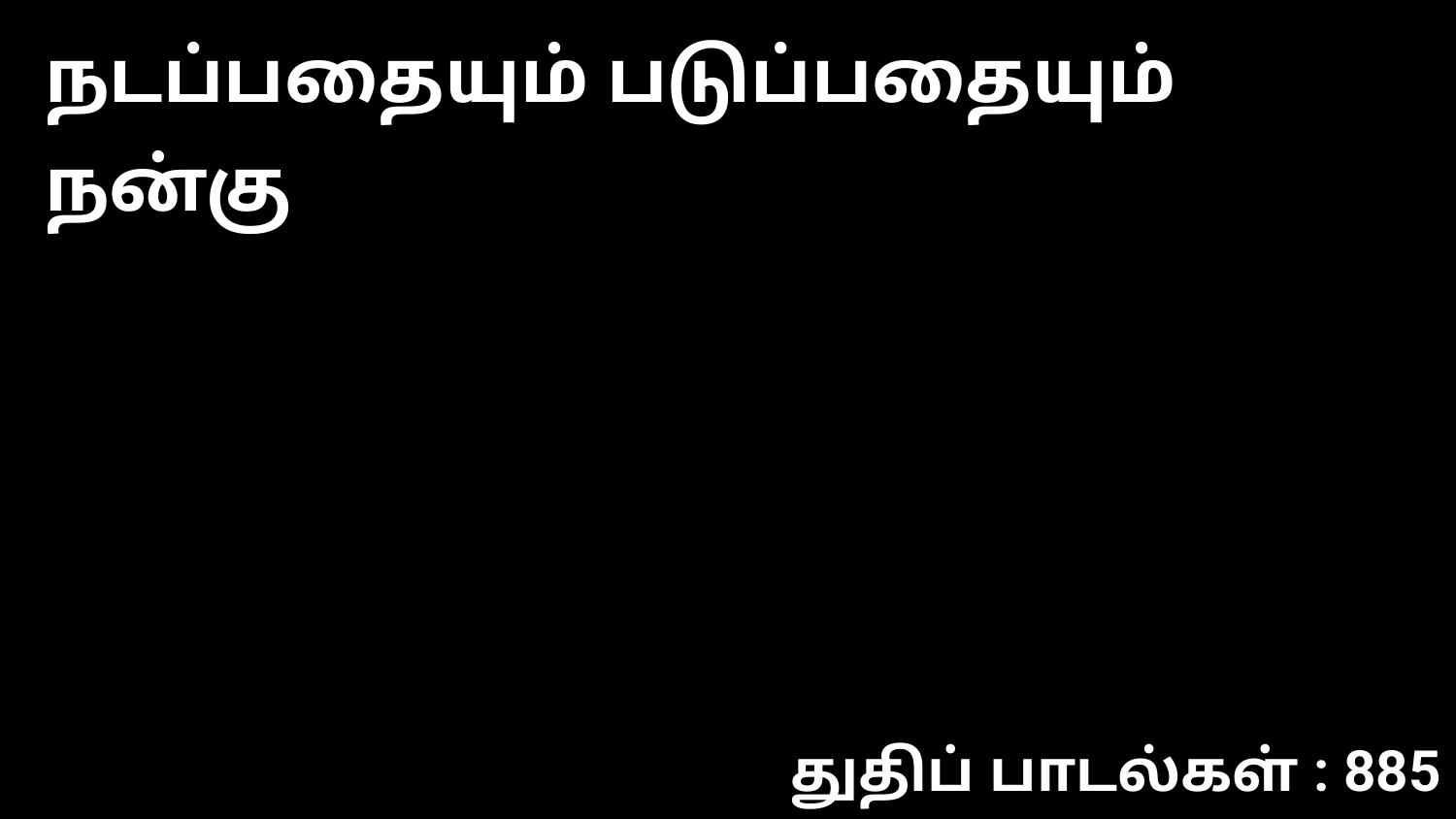

நடப்பதையும் படுப்பதையும் நன்கு
துதிப் பாடல்கள் : 885